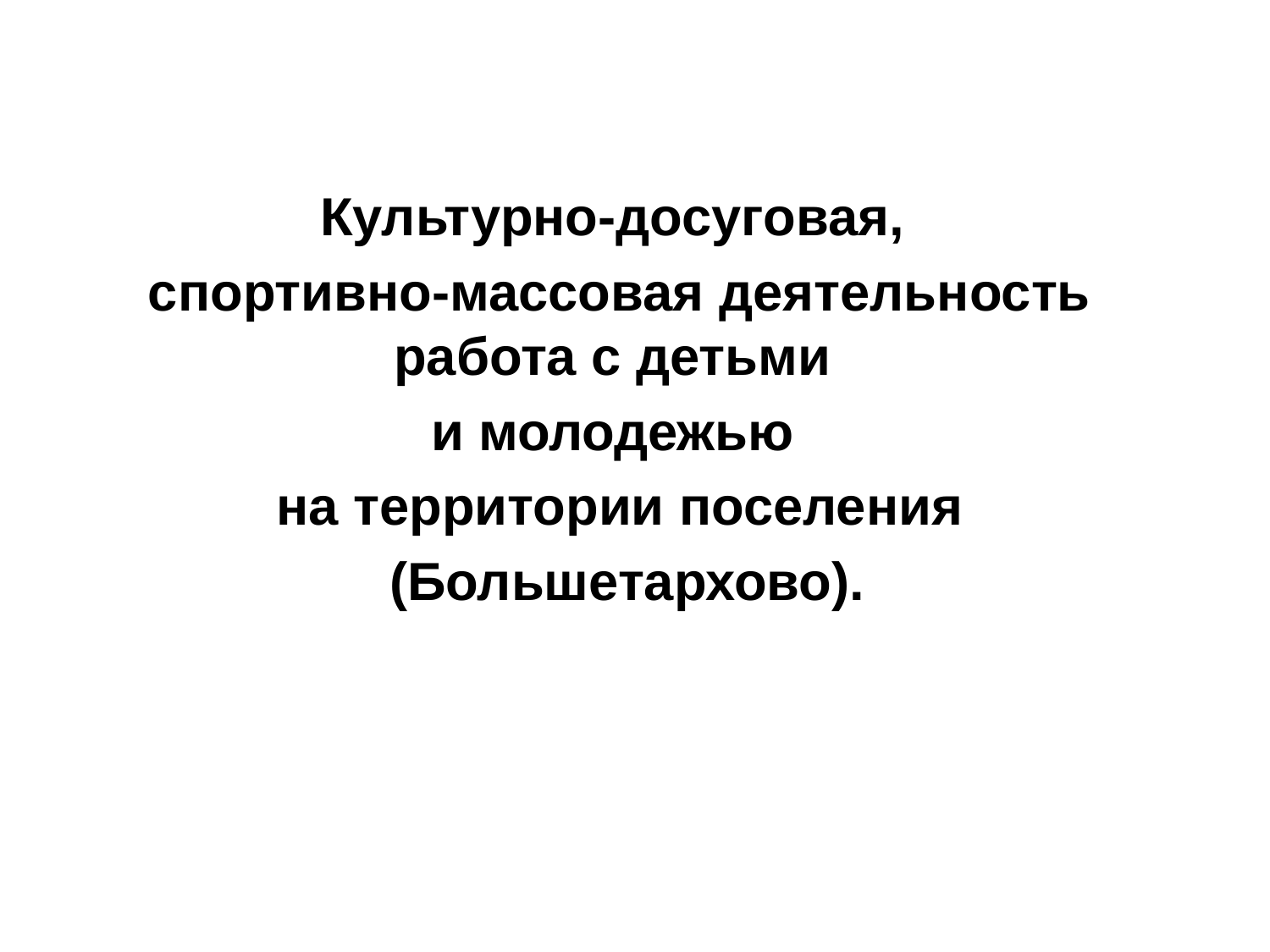

Культурно-досуговая,
спортивно-массовая деятельность работа с детьми
и молодежью
на территории поселения
 (Большетархово).